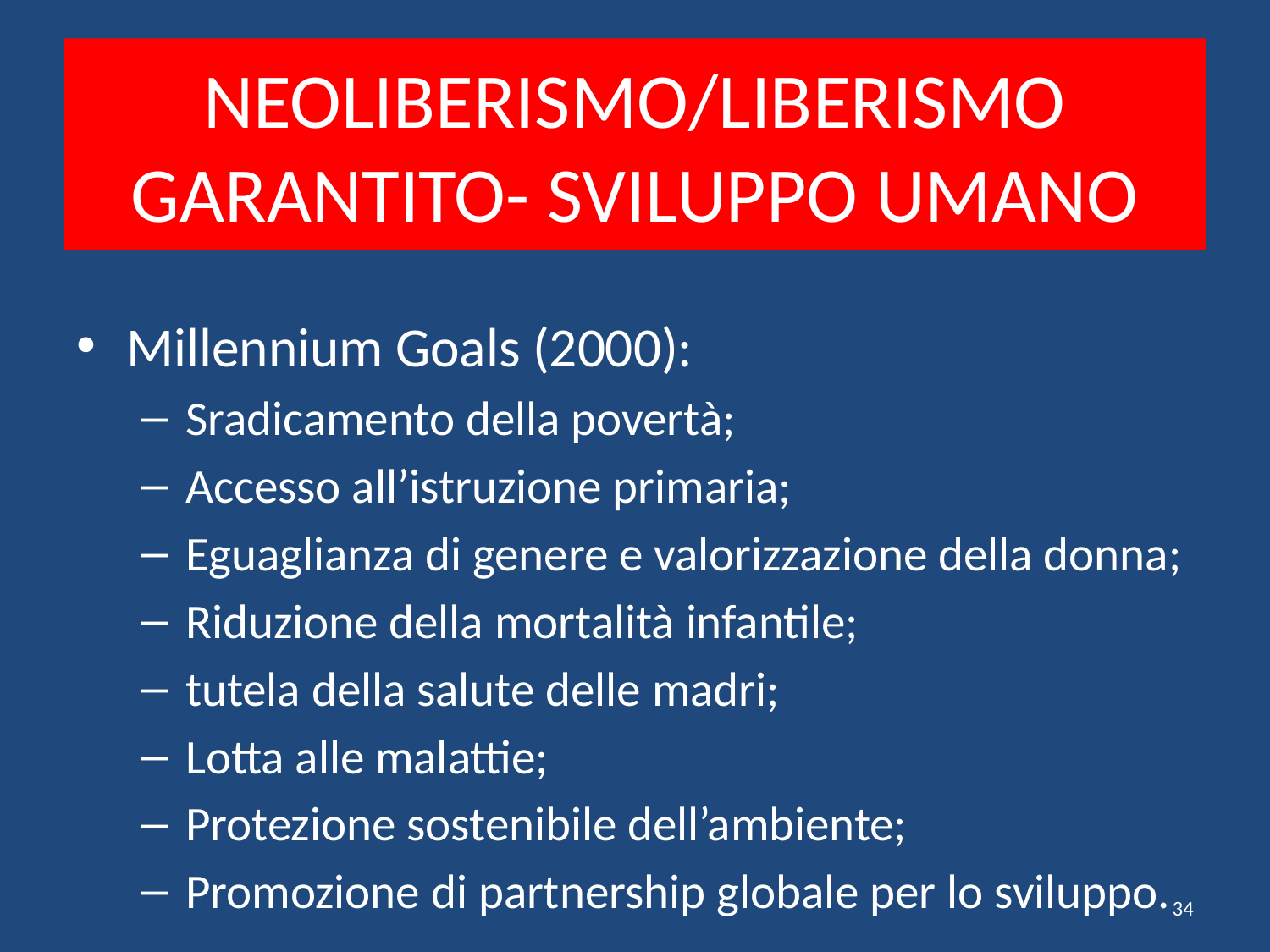

# NEOLIBERISMO/LIBERISMO GARANTITO- SVILUPPO UMANO
Millennium Goals (2000):
Sradicamento della povertà;
Accesso all’istruzione primaria;
Eguaglianza di genere e valorizzazione della donna;
Riduzione della mortalità infantile;
tutela della salute delle madri;
Lotta alle malattie;
Protezione sostenibile dell’ambiente;
Promozione di partnership globale per lo sviluppo.
34